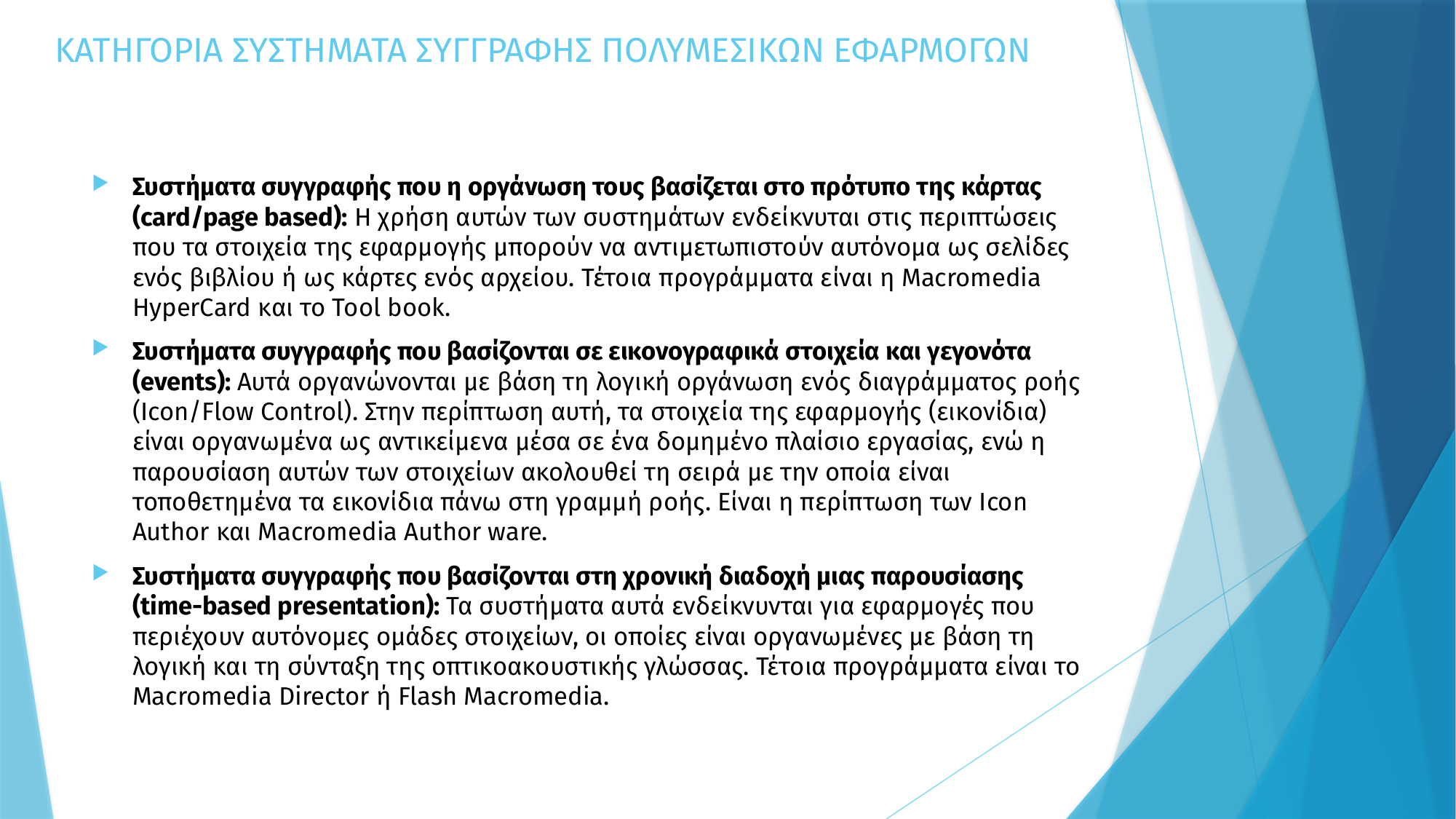

# ΚΑΤΗΓΟΡΙΑ ΣΥΣΤΗΜΑΤΑ ΣΥΓΓΡΑΦΗΣ ΠΟΛΥΜΕΣΙΚΩΝ ΕΦΑΡΜΟΓΩΝ
Συστήματα συγγραφής που η οργάνωση τους βασίζεται στο πρότυπο της κάρτας (card/page based): Η χρήση αυτών των συστημάτων ενδείκνυται στις περιπτώσεις που τα στοιχεία της εφαρμογής μπορούν να αντιμετωπιστούν αυτόνομα ως σελίδες ενός βιβλίου ή ως κάρτες ενός αρχείου. Τέτοια προγράμματα είναι η Macromedia HyperCard και το Tool book.
Συστήματα συγγραφής που βασίζονται σε εικονογραφικά στοιχεία και γεγονότα (events): Αυτά οργανώνονται με βάση τη λογική οργάνωση ενός διαγράμματος ροής (Icon/Flow Control). Στην περίπτωση αυτή, τα στοιχεία της εφαρμογής (εικονίδια) είναι οργανωμένα ως αντικείμενα μέσα σε ένα δομημένο πλαίσιο εργασίας, ενώ η παρουσίαση αυτών των στοιχείων ακολουθεί τη σειρά με την οποία είναι τοποθετημένα τα εικονίδια πάνω στη γραμμή ροής. Είναι η περίπτωση των Icon Author και Macromedia Author ware.
Συστήματα συγγραφής που βασίζονται στη χρονική διαδοχή μιας παρουσίασης (time-based presentation): Τα συστήματα αυτά ενδείκνυνται για εφαρμογές που περιέχουν αυτόνομες ομάδες στοιχείων, οι οποίες είναι οργανωμένες με βάση τη λογική και τη σύνταξη της οπτικοακουστικής γλώσσας. Τέτοια προγράμματα είναι το Macromedia Director ή Flash Macromedia.